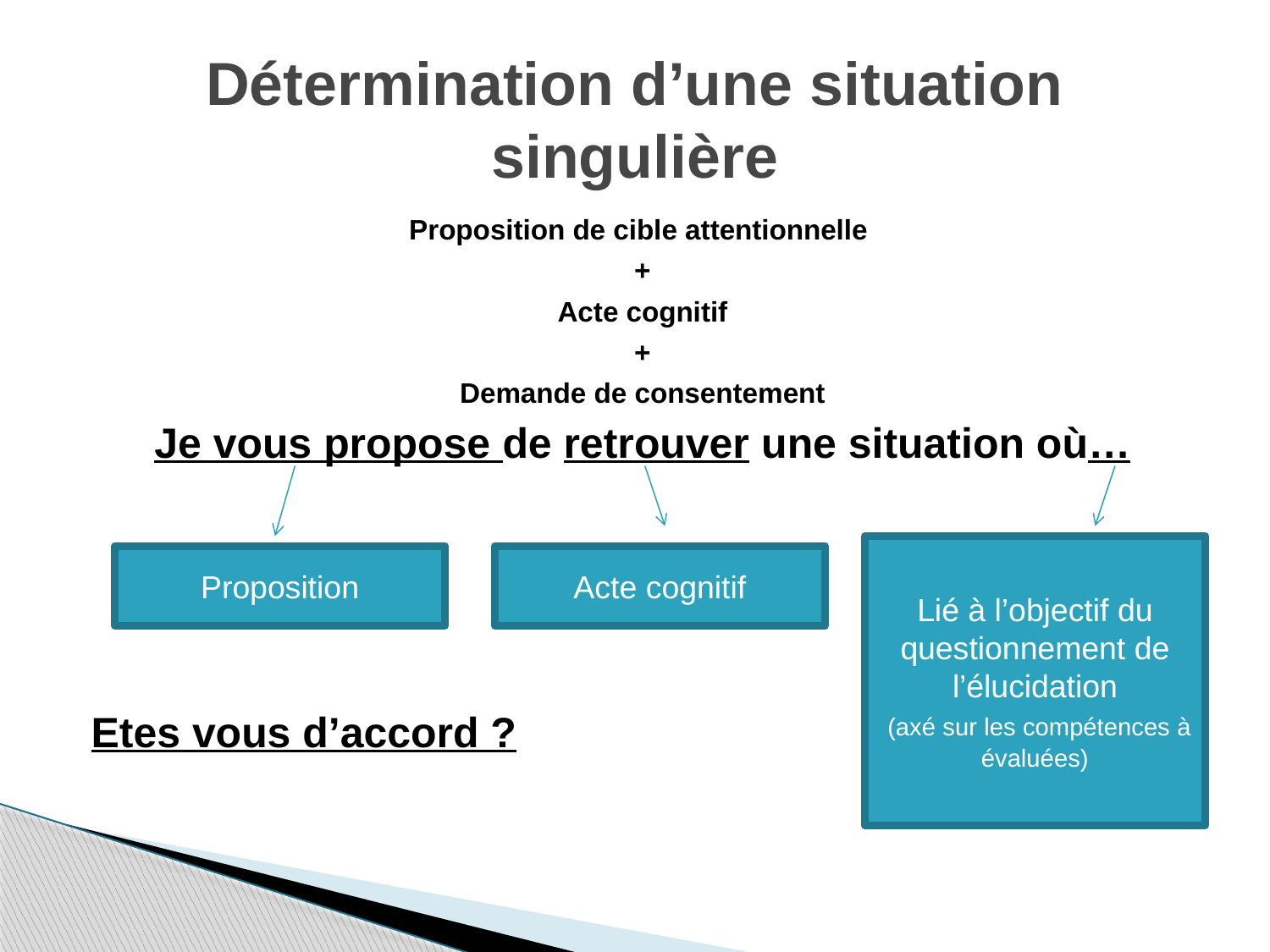

# Détermination d’une situation singulière
Proposition de cible attentionnelle
+
Acte cognitif
+
Demande de consentement
Je vous propose de retrouver une situation où…

Etes vous d’accord ?
Lié à l’objectif du questionnement de l’élucidation
 (axé sur les compétences à évaluées)
Proposition
Acte cognitif